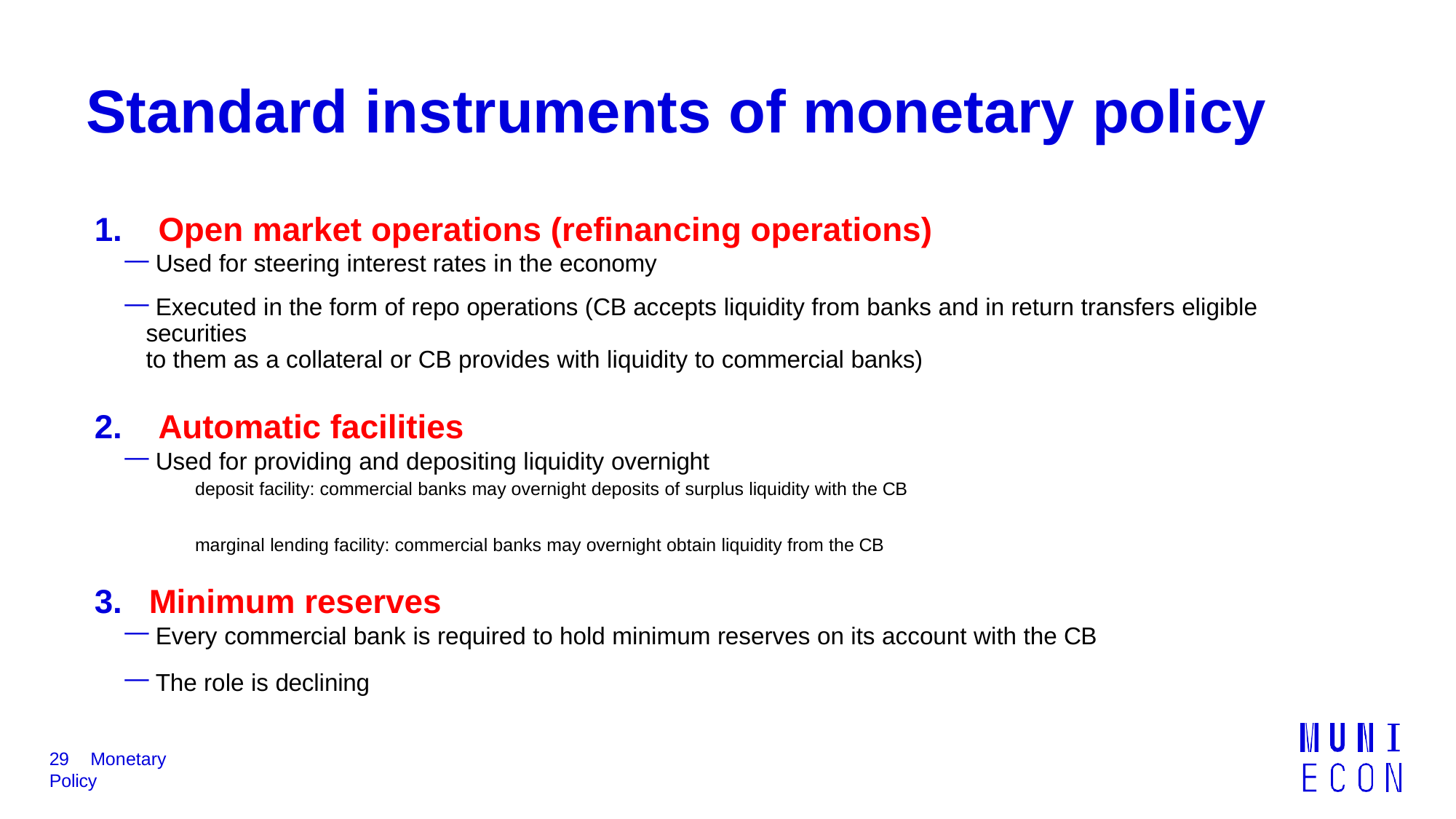

# Standard instruments of monetary policy
 Open market operations (refinancing operations)
 Used for steering interest rates in the economy
 Executed in the form of repo operations (CB accepts liquidity from banks and in return transfers eligible securities
to them as a collateral or CB provides with liquidity to commercial banks)

 Automatic facilities
 Used for providing and depositing liquidity overnight
deposit facility: commercial banks may overnight deposits of surplus liquidity with the CB

marginal lending facility: commercial banks may overnight obtain liquidity from the CB

Minimum reserves
 Every commercial bank is required to hold minimum reserves on its account with the CB
 The role is declining
29	Monetary Policy